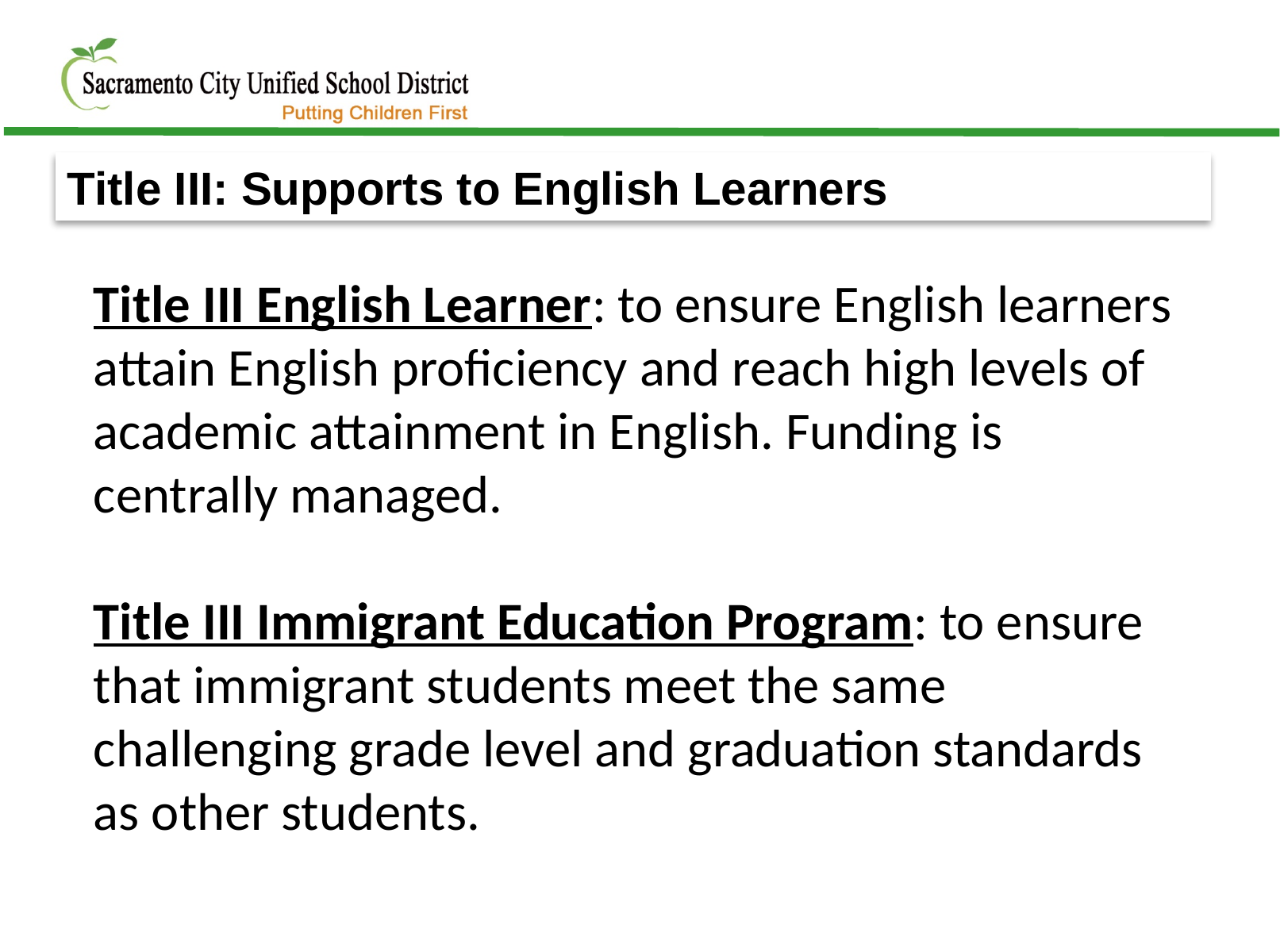

Title III: Supports to English Learners
Title III English Learner: to ensure English learners attain English proficiency and reach high levels of academic attainment in English. Funding is centrally managed.

Title III Immigrant Education Program: to ensure that immigrant students meet the same challenging grade level and graduation standards as other students.